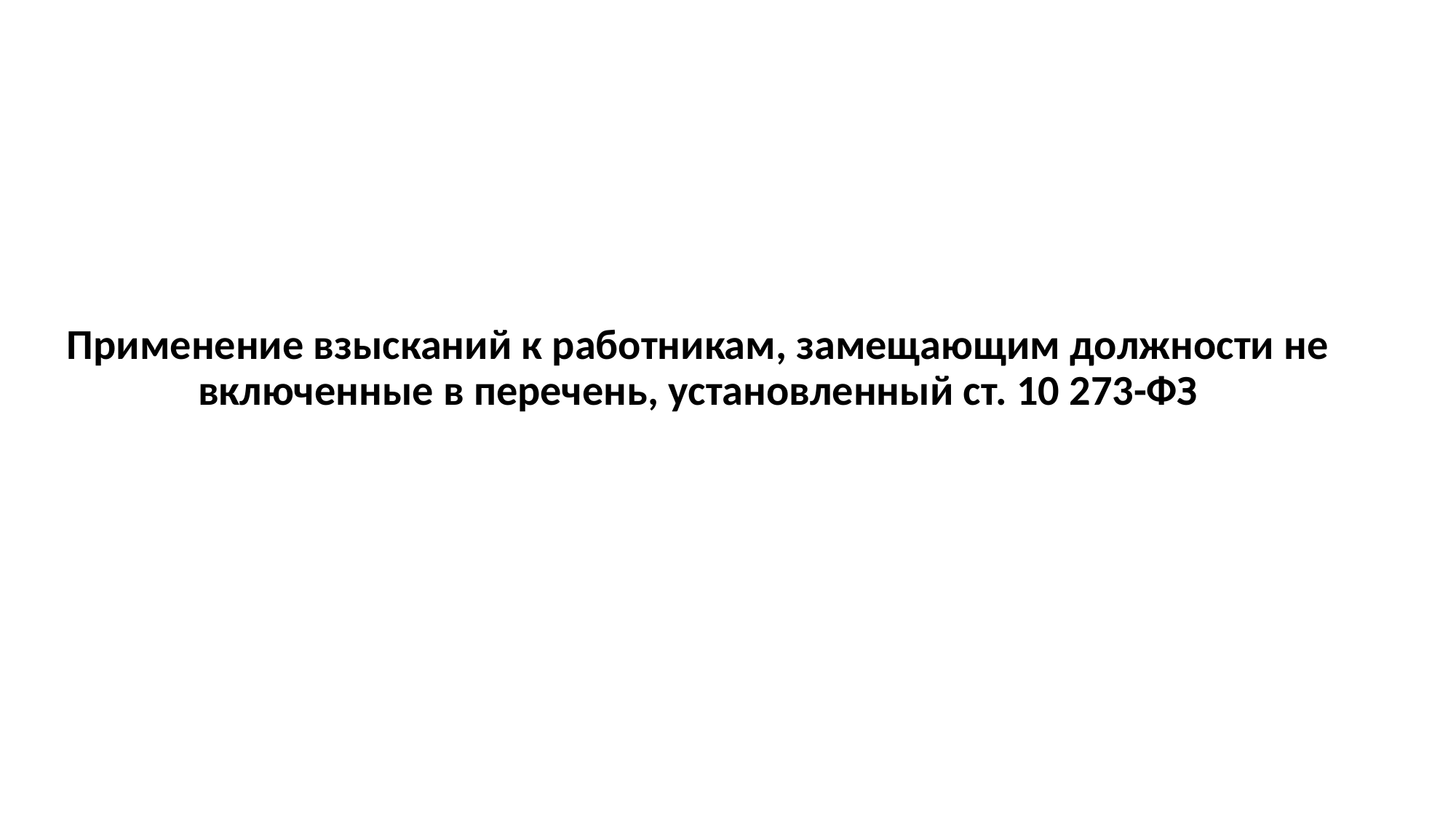

Применение взысканий к работникам, замещающим должности не включенные в перечень, установленный ст. 10 273-ФЗ